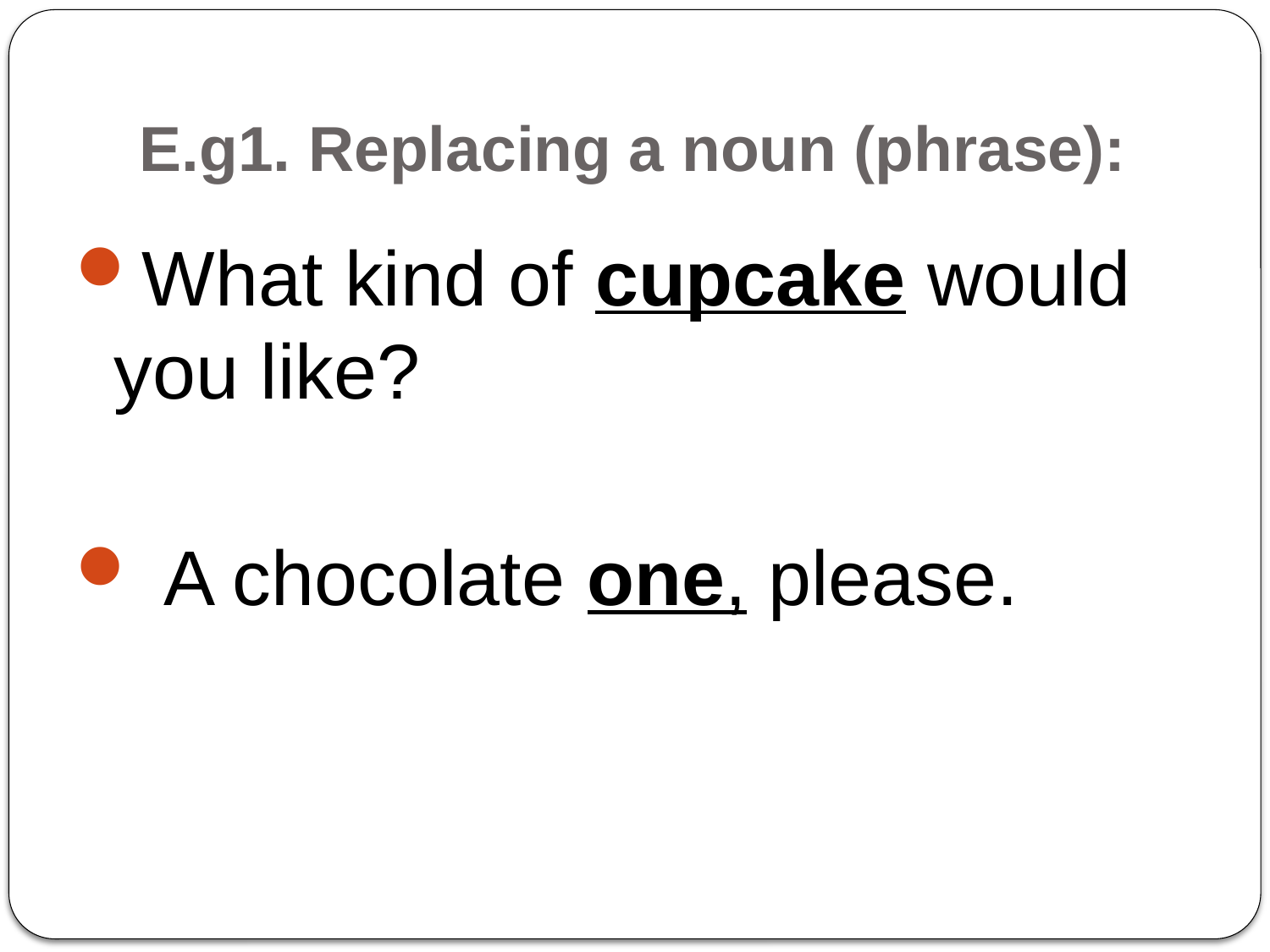

# E.g1. Replacing a noun (phrase):
What kind of cupcake would you like?

 A chocolate one, please.